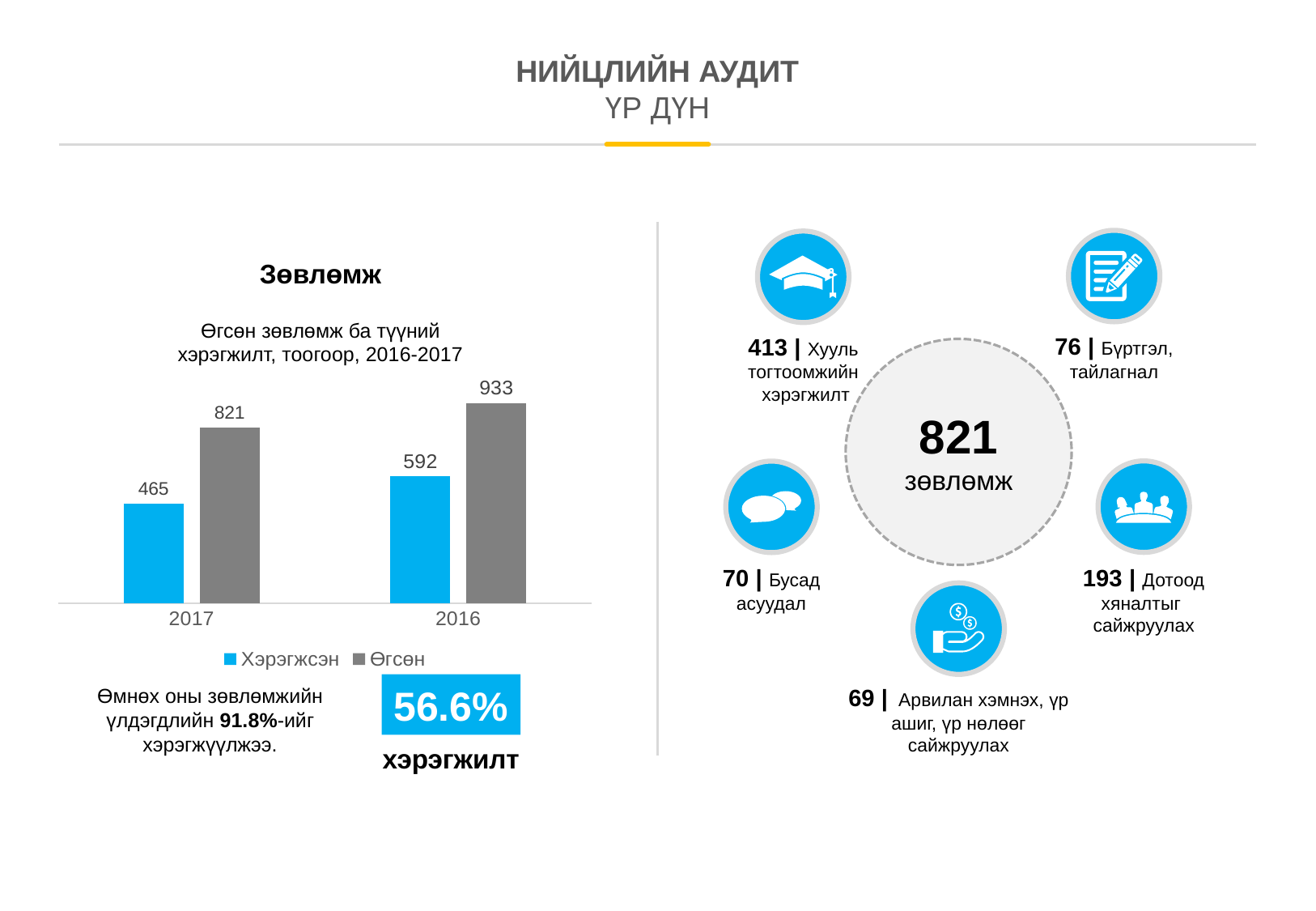

НИЙЦЛИЙН АУДИТ
ҮР ДҮН

76 | Бүртгэл, тайлагнал

413 | Хууль тогтоомжийн
 хэрэгжилт
Зөвлөмж
Өгсөн зөвлөмж ба түүний хэрэгжилт, тоогоор, 2016-2017

### Chart

| Category |  |  |
|---|---|---|
| 2017 | 465.0 | 821.0 |
| 2016 | 592.0 | 933.0 |
821
зөвлөмж

193 | Дотоод хяналтыг
сайжруулах

70 | Бусад
асуудал

69 |  Арвилан хэмнэх, үр ашиг, үр нөлөөг сайжруулах
56.6%
хэрэгжилт
Өмнөх оны зөвлөмжийн үлдэгдлийн 91.8%-ийг хэрэгжүүлжээ.